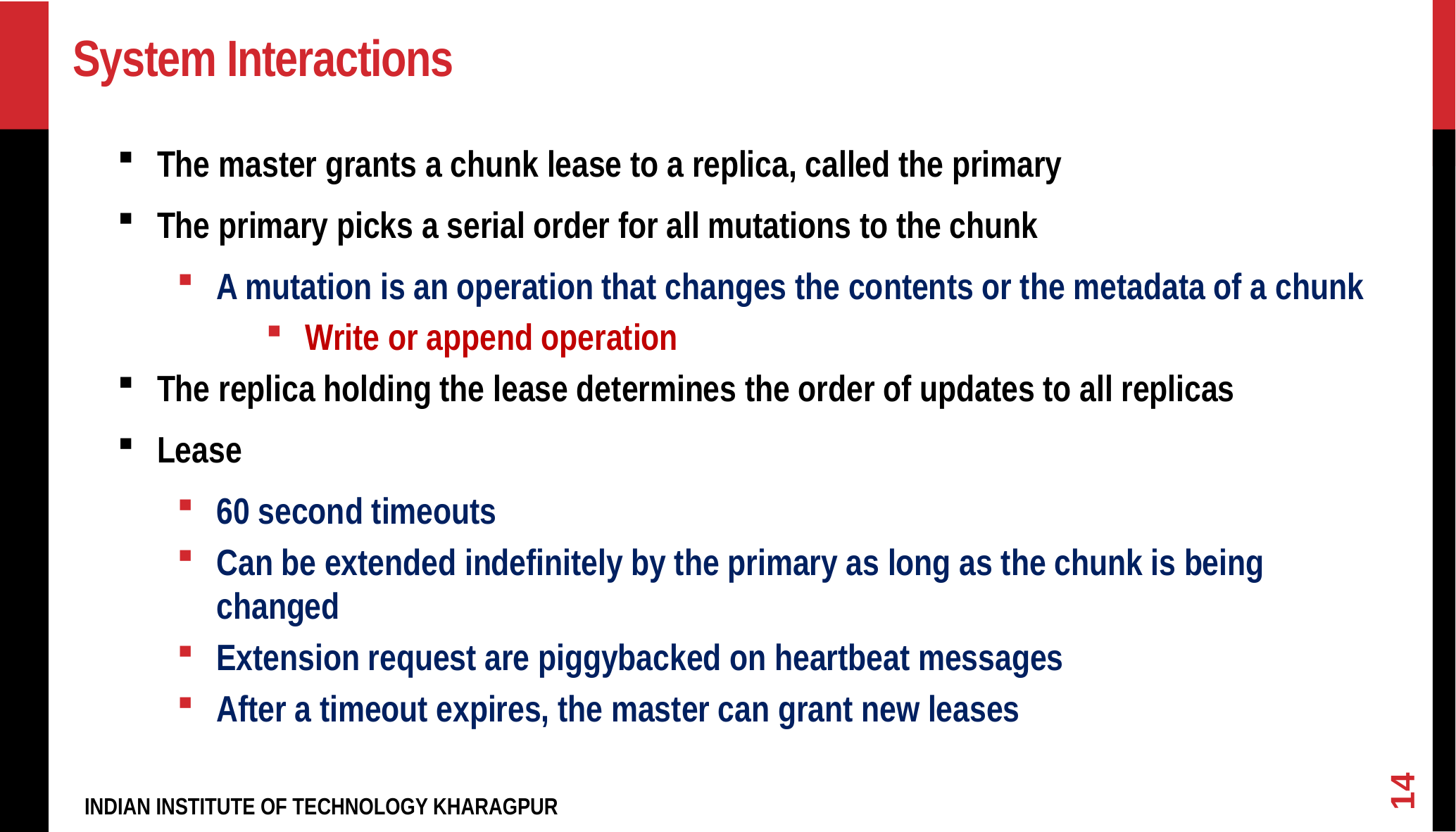

# System Interactions
The master grants a chunk lease to a replica, called the primary
The primary picks a serial order for all mutations to the chunk
A mutation is an operation that changes the contents or the metadata of a chunk
Write or append operation
The replica holding the lease determines the order of updates to all replicas
Lease
60 second timeouts
Can be extended indefinitely by the primary as long as the chunk is being changed
Extension request are piggybacked on heartbeat messages
After a timeout expires, the master can grant new leases
14
INDIAN INSTITUTE OF TECHNOLOGY KHARAGPUR